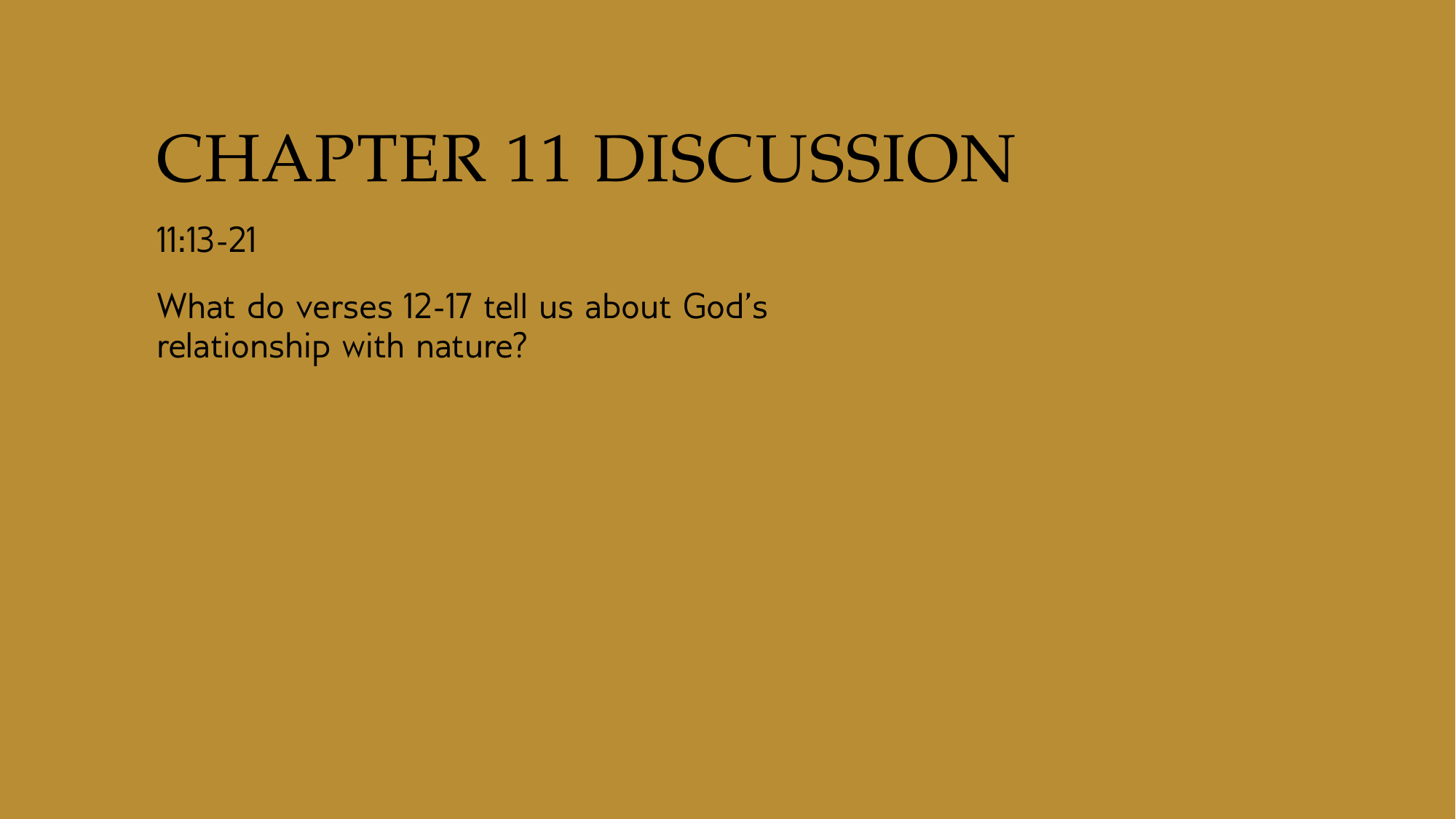

# Chapter 11 discussion
11:13-21
What do verses 12-17 tell us about God’s relationship with nature?